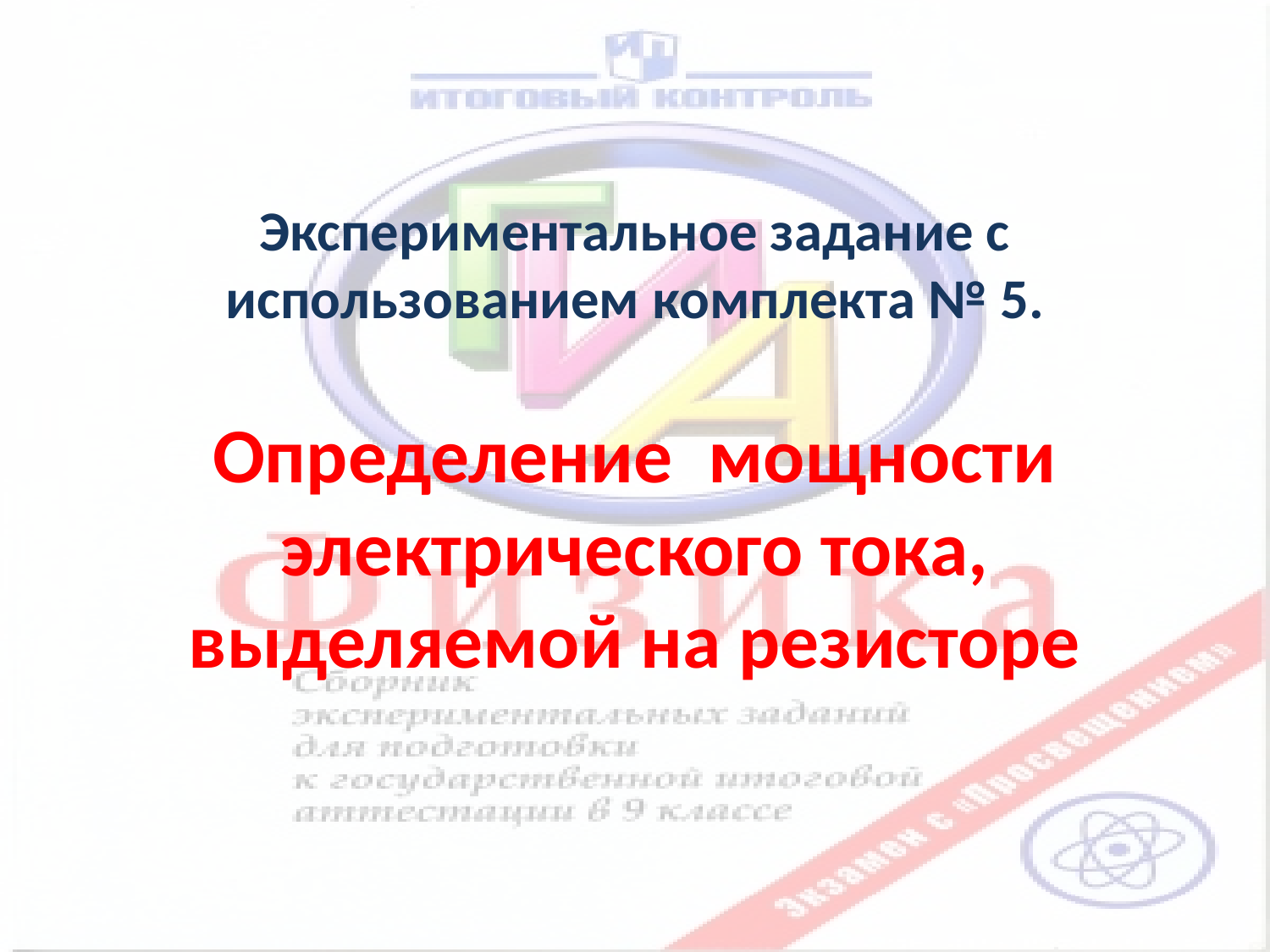

Экспериментальное задание с использованием комплекта № 5.

Определение  мощности электрического тока, выделяемой на резисторе